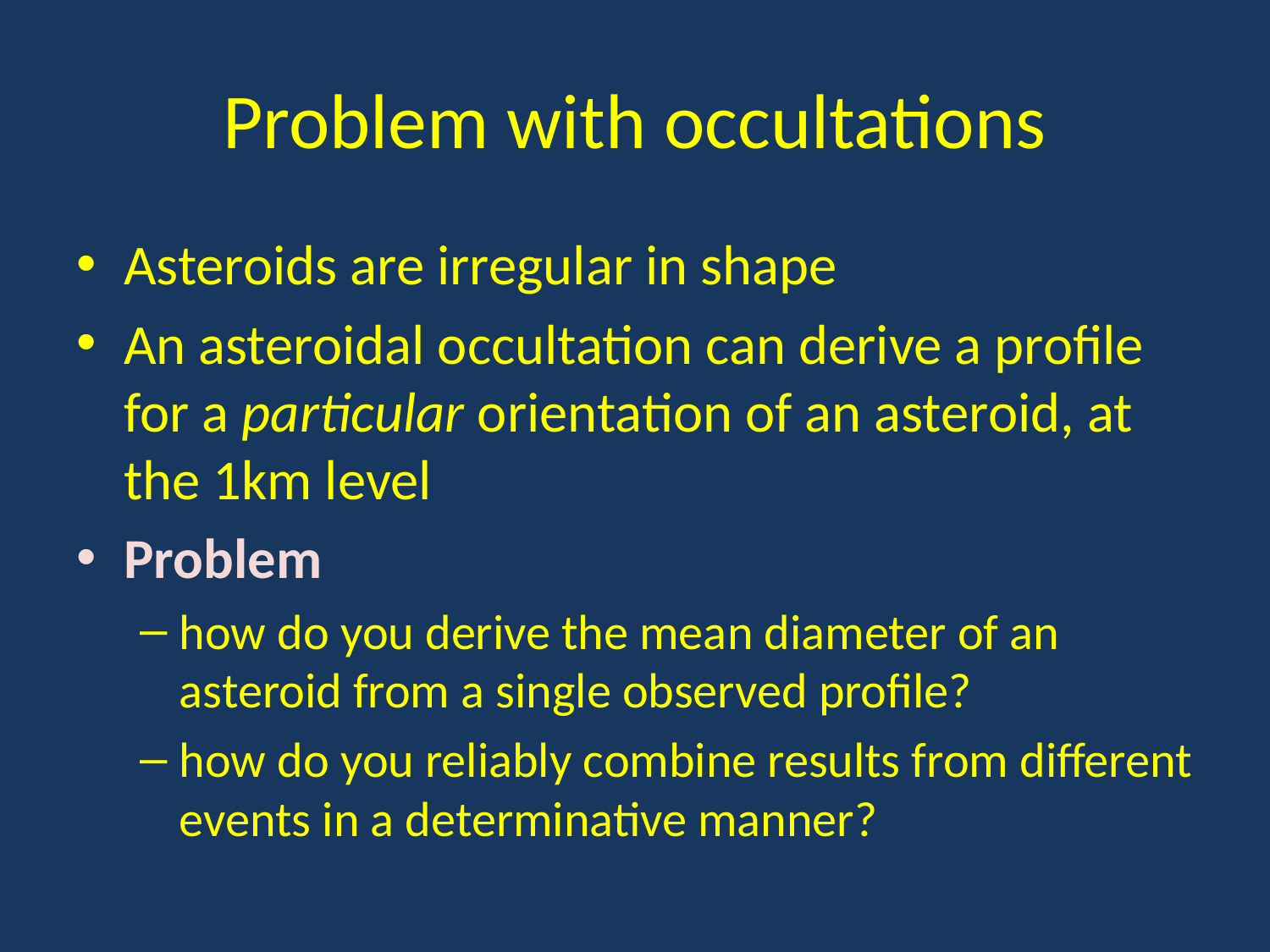

# Problem with occultations
Asteroids are irregular in shape
An asteroidal occultation can derive a profile for a particular orientation of an asteroid, at the 1km level
Problem
how do you derive the mean diameter of an asteroid from a single observed profile?
how do you reliably combine results from different events in a determinative manner?